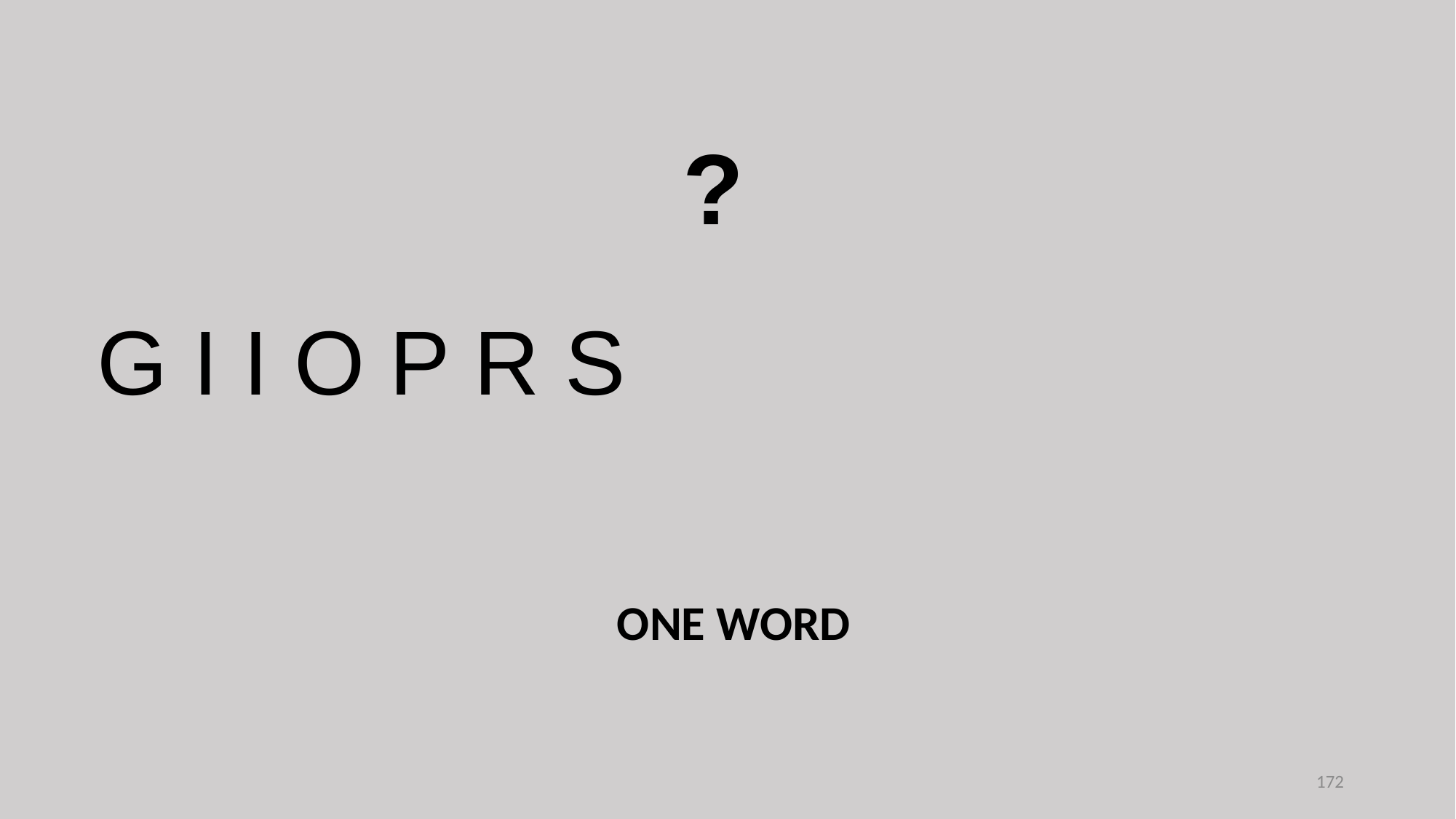

?
G I I O P R S
ONE WORD
172